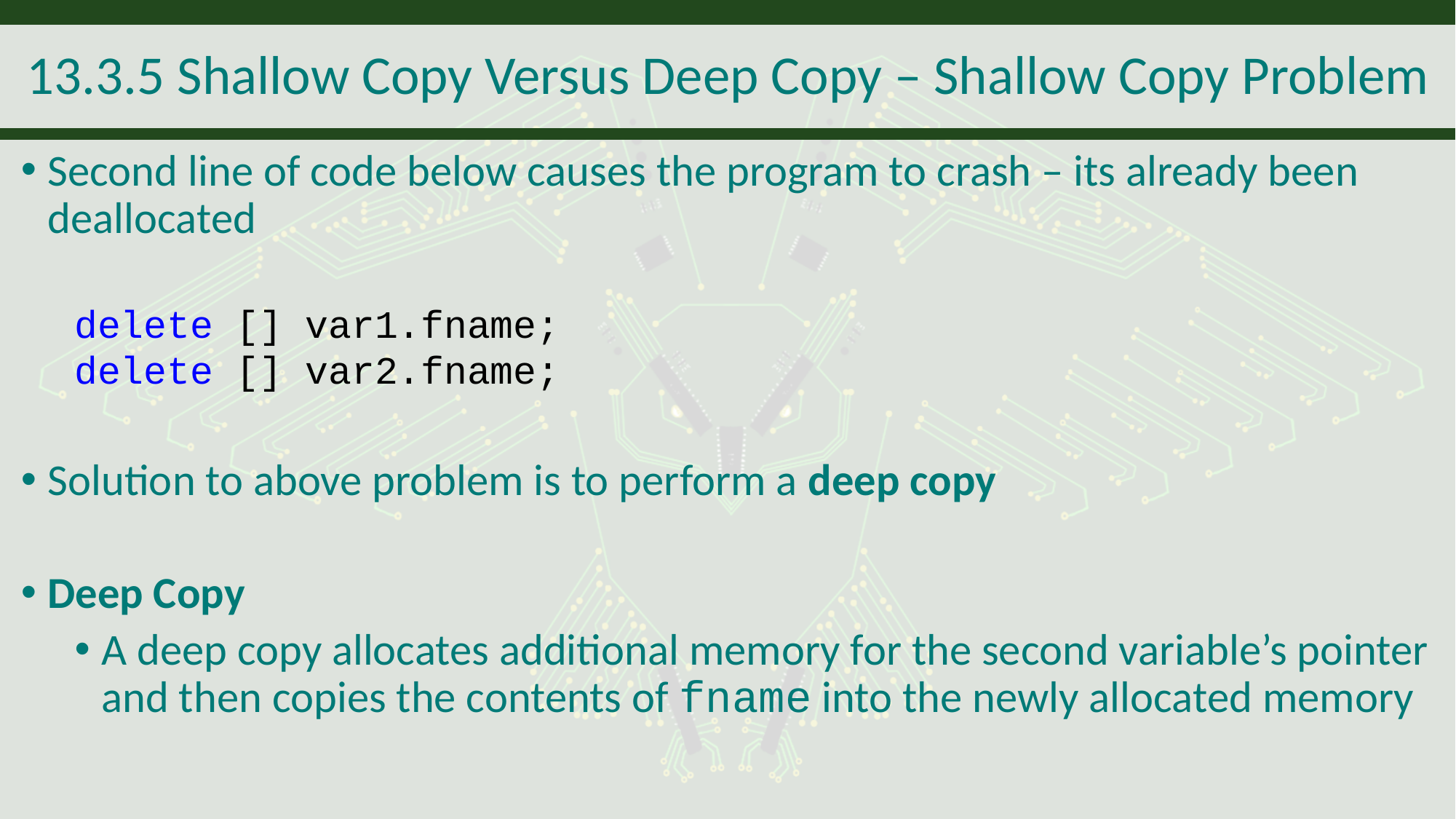

# 13.3.5 Shallow Copy Versus Deep Copy – Shallow Copy Problem
Second line of code below causes the program to crash – its already been deallocated

delete [] var1.fname;
delete [] var2.fname;

Solution to above problem is to perform a deep copy

Deep Copy
A deep copy allocates additional memory for the second variable’s pointer and then copies the contents of fname into the newly allocated memory